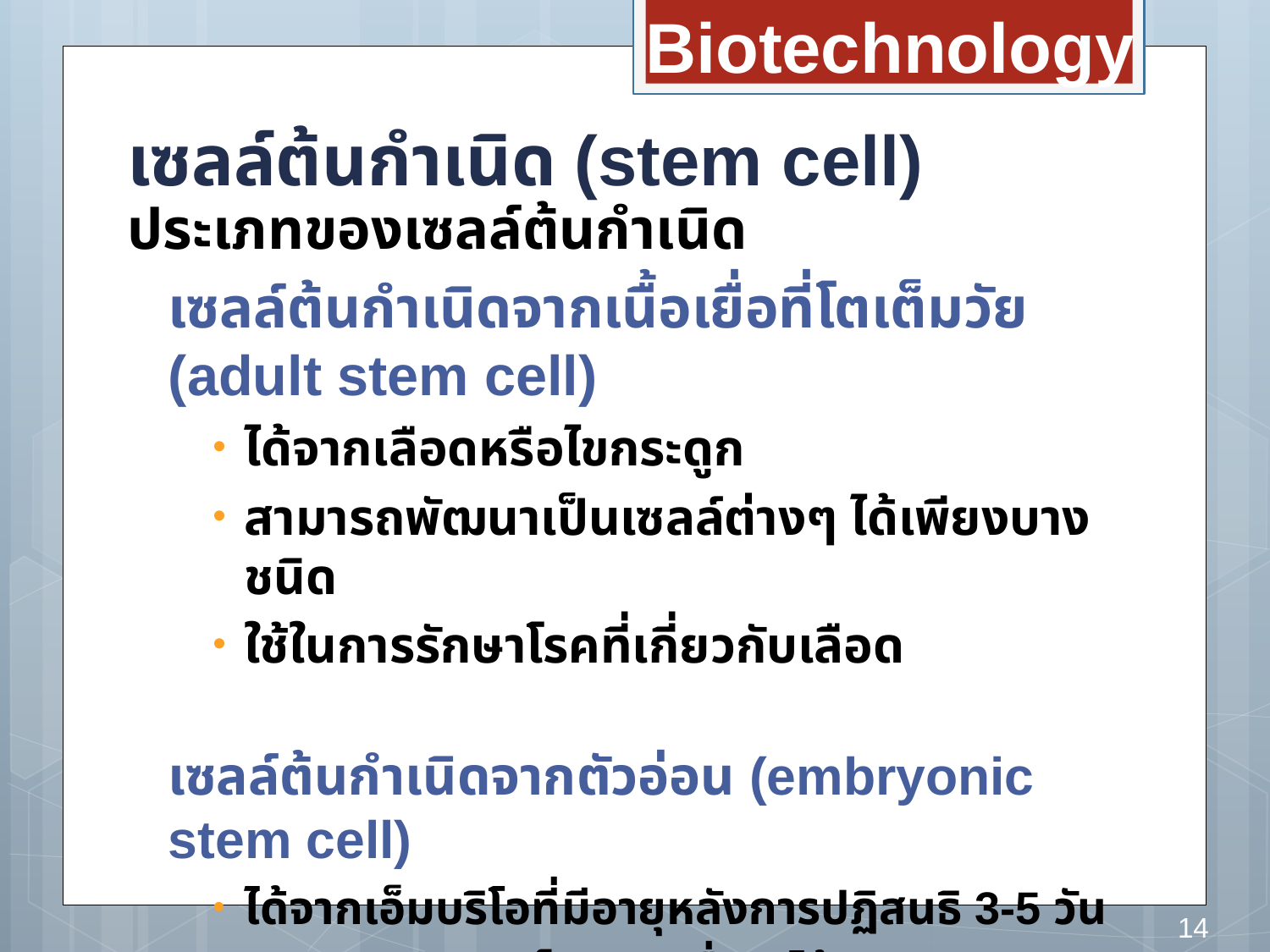

Biotechnology
เซลล์ต้นกำเนิด (stem cell)
ประเภทของเซลล์ต้นกำเนิด
เซลล์ต้นกำเนิดจากเนื้อเยื่อที่โตเต็มวัย (adult stem cell)
ได้จากเลือดหรือไขกระดูก
สามารถพัฒนาเป็นเซลล์ต่างๆ ได้เพียงบางชนิด
ใช้ในการรักษาโรคที่เกี่ยวกับเลือด

เซลล์ต้นกำเนิดจากตัวอ่อน (embryonic stem cell)
ได้จากเอ็มบริโอที่มีอายุหลังการปฏิสนธิ 3-5 วัน
สามารถพัฒนาเป็นเซลล์อื่นๆ ได้หลากหลาย
เซลล์ของเอ็มบริโอถูกใช้หมด
14